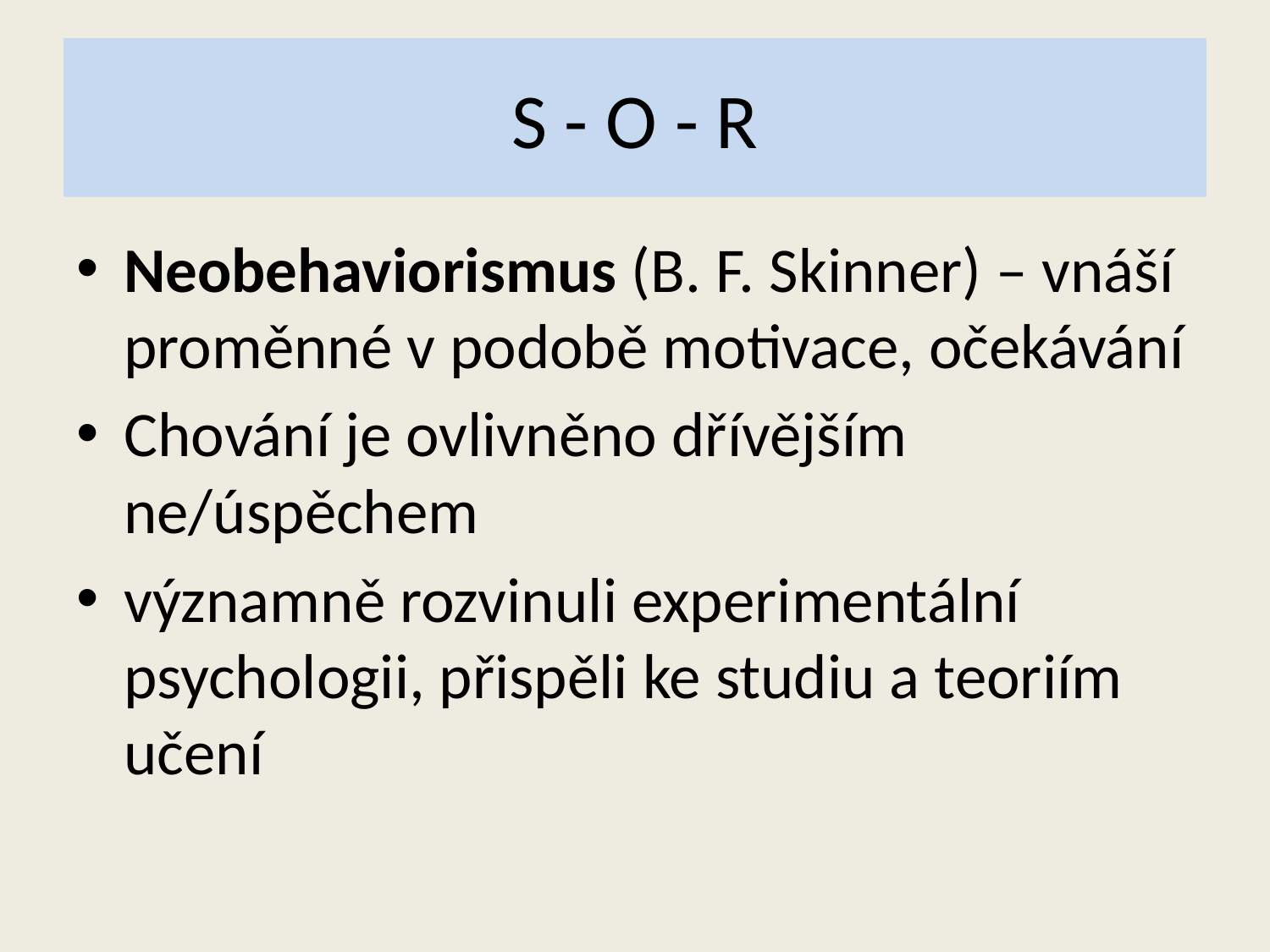

# S - O - R
Neobehaviorismus (B. F. Skinner) – vnáší proměnné v podobě motivace, očekávání
Chování je ovlivněno dřívějším ne/úspěchem
významně rozvinuli experimentální psychologii, přispěli ke studiu a teoriím učení